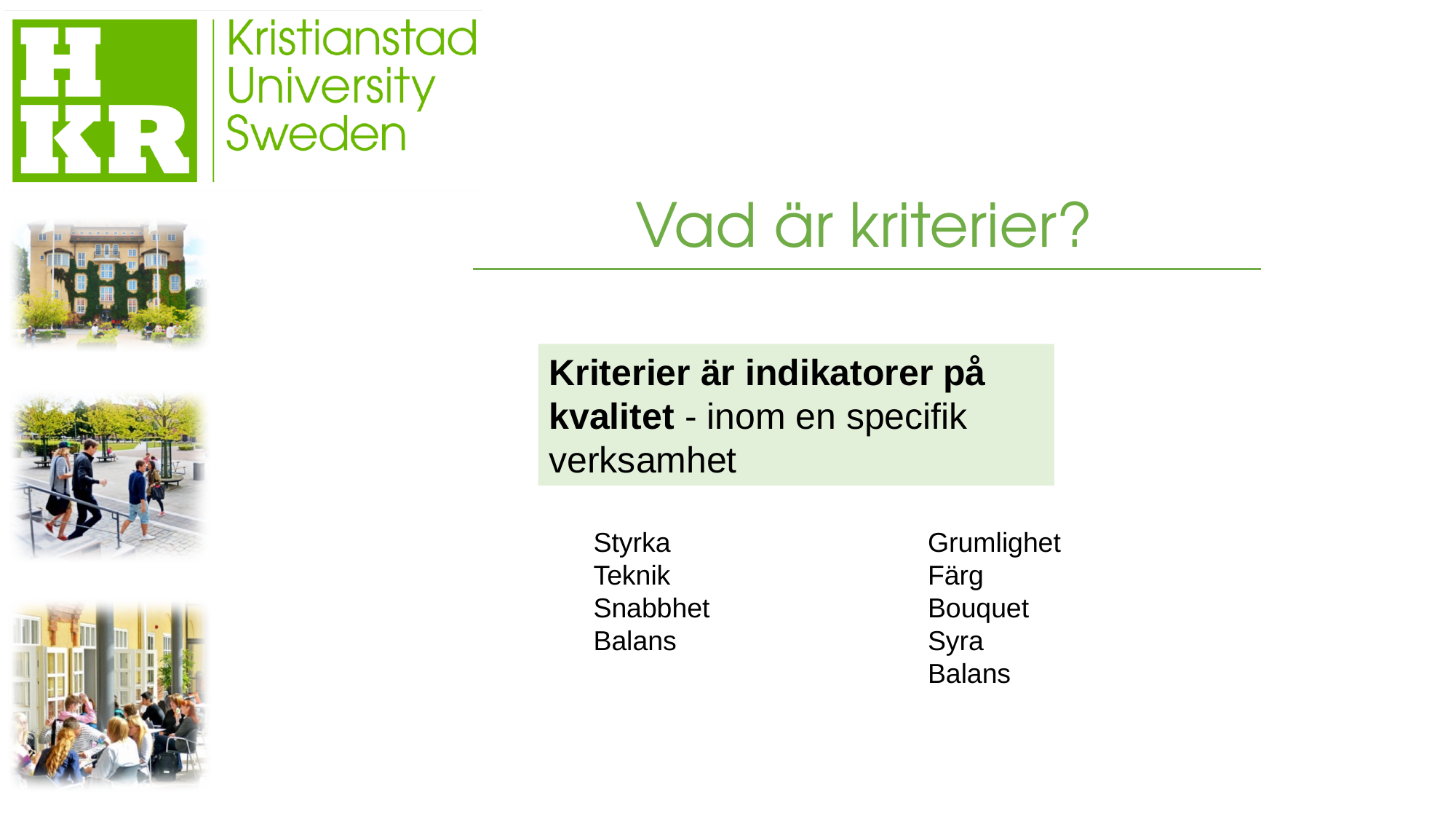

Vad är kriterier?

Kriterier är indikatorer på kvalitet - inom en specifik verksamhet
Styrka
Teknik
Snabbhet
Balans
Grumlighet
Färg
Bouquet
Syra
Balans